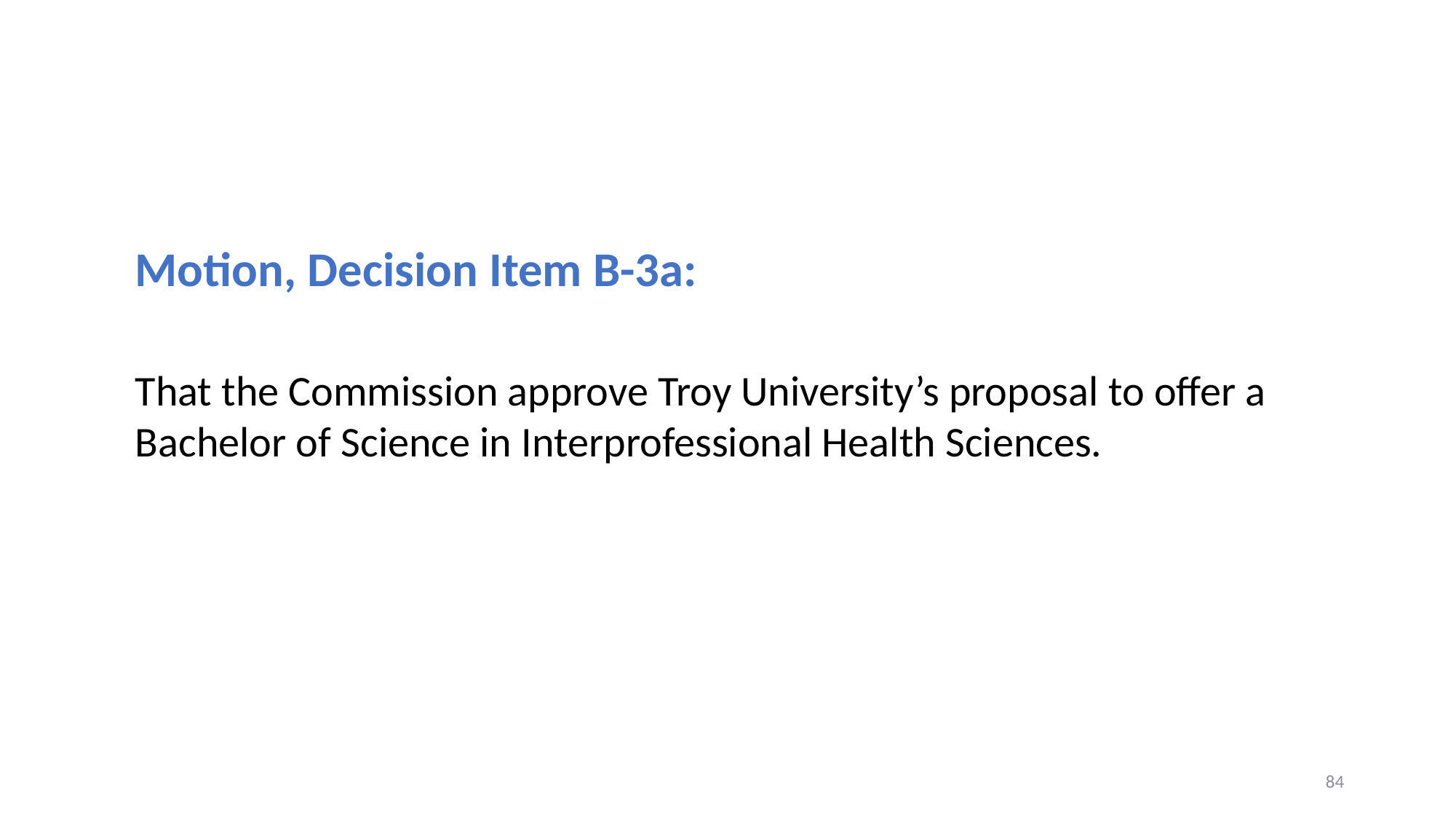

Motion, Decision Item B-3a:

That the Commission approve Troy University’s proposal to offer a Bachelor of Science in Interprofessional Health Sciences.
84